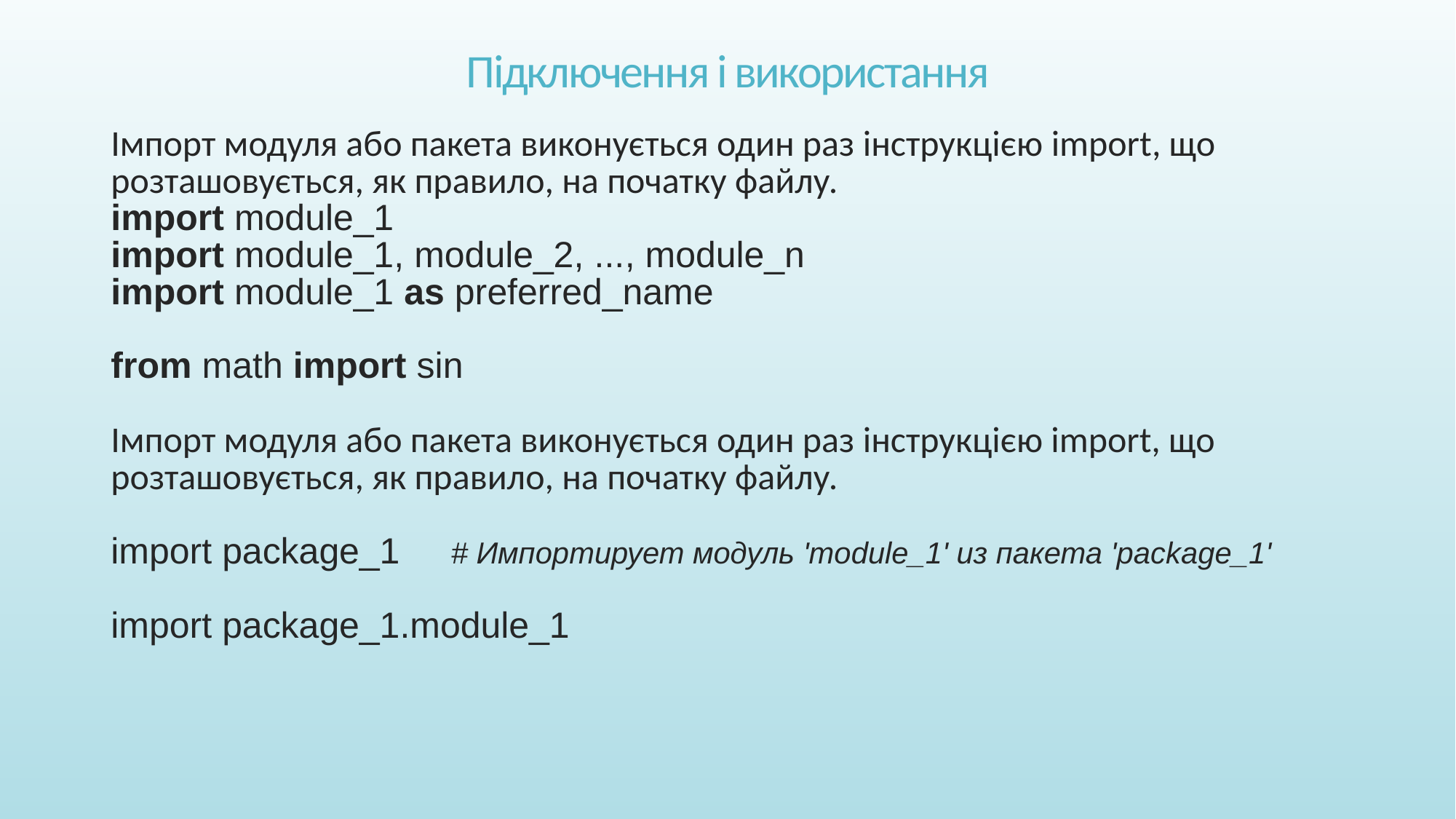

# Підключення і використання
Імпорт модуля або пакета виконується один раз інструкцією import, що розташовується, як правило, на початку файлу.
import module_1
import module_1, module_2, ..., module_n
import module_1 as preferred_name

from math import sin

Імпорт модуля або пакета виконується один раз інструкцією import, що розташовується, як правило, на початку файлу.

import package_1     # Импортирует модуль 'module_1' из пакета 'package_1'

import package_1.module_1